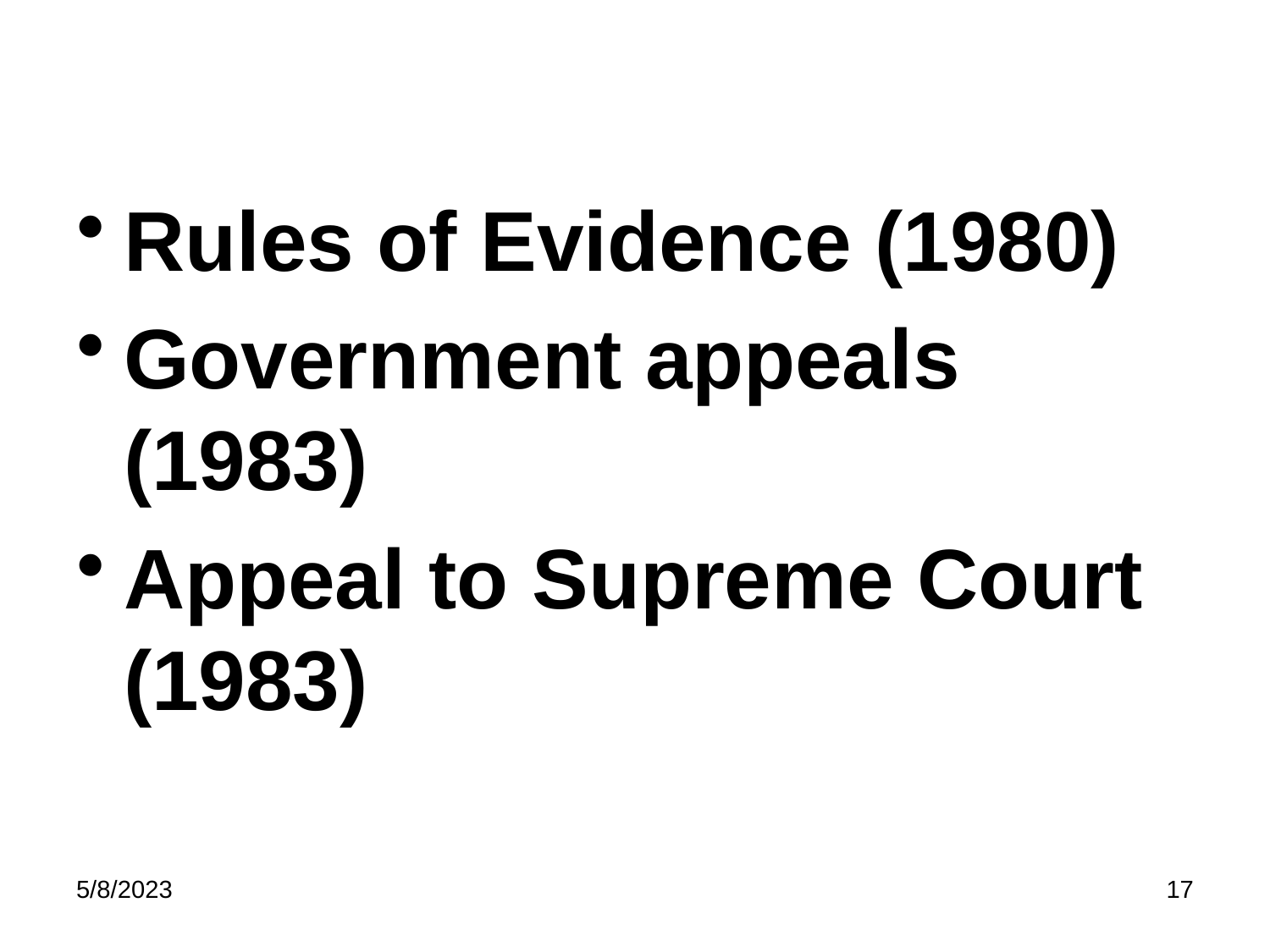

#
Rules of Evidence (1980)
Government appeals (1983)
Appeal to Supreme Court (1983)
5/8/2023
17